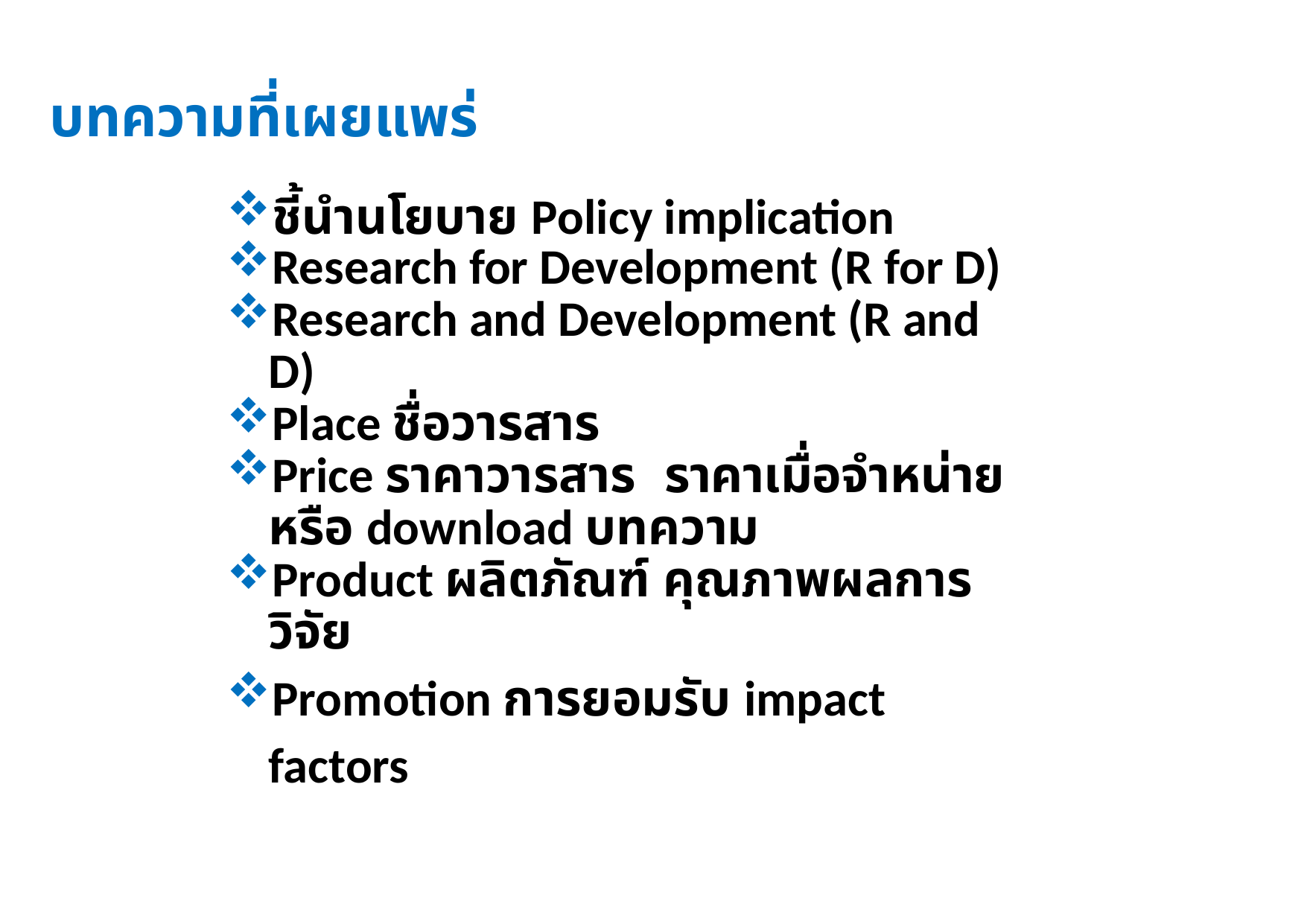

# บทความที่เผยแพร่
ชี้นํานโยบาย Policy implication
Research for Development (R for D)
Research and Development (R and D)
Place ชื่อวารสาร
Price ราคาวารสาร   ราคาเมื่อจำหน่าย หรือ download บทความ
Product ผลิตภัณฑ์ คุณภาพผลการวิจัย
Promotion การยอมรับ impact factors